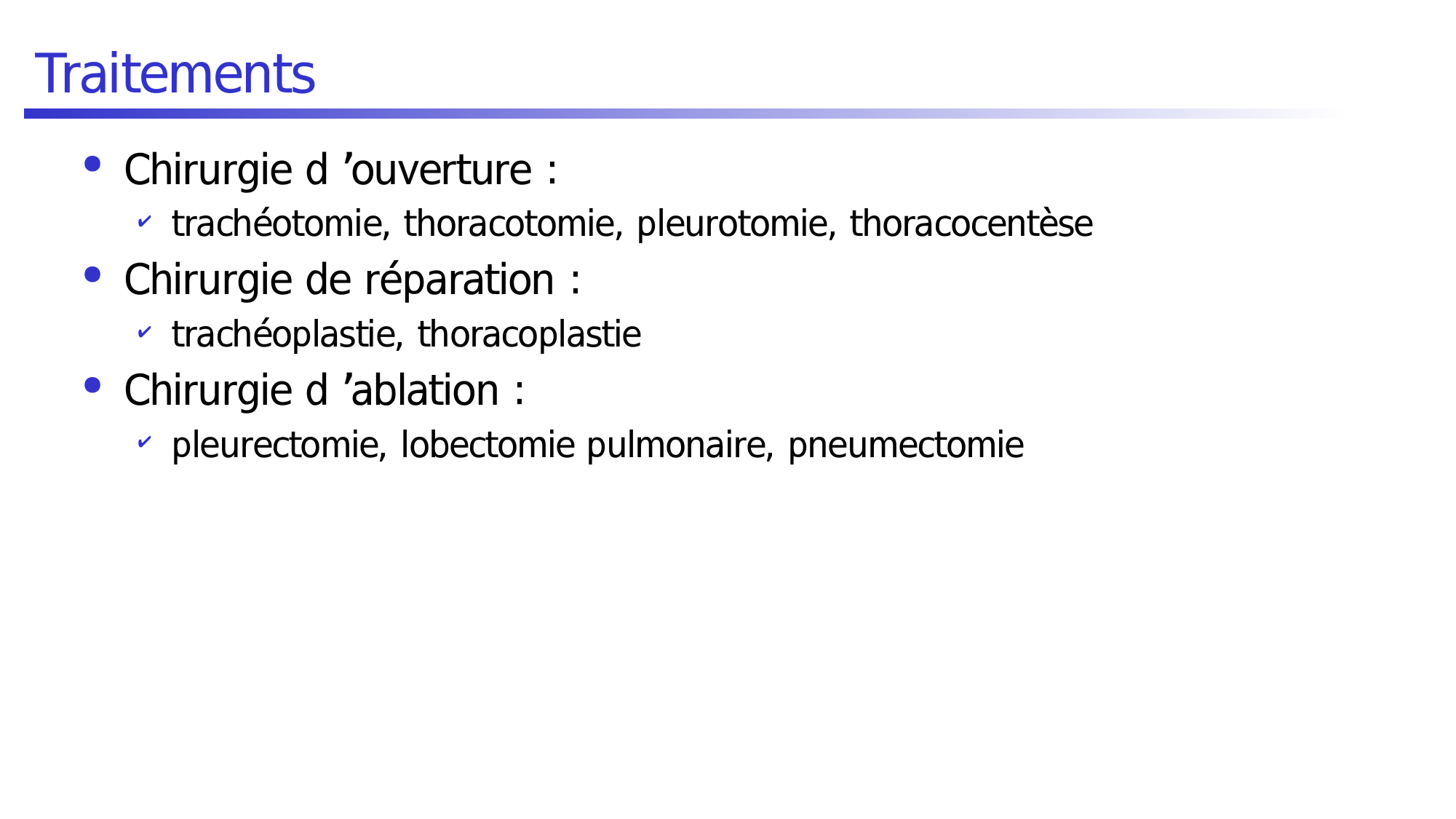

# Traitements
Chirurgie d ’ouverture :
trachéotomie, thoracotomie, pleurotomie, thoracocentèse
Chirurgie de réparation :
trachéoplastie, thoracoplastie
Chirurgie d ’ablation :
pleurectomie, lobectomie pulmonaire, pneumectomie